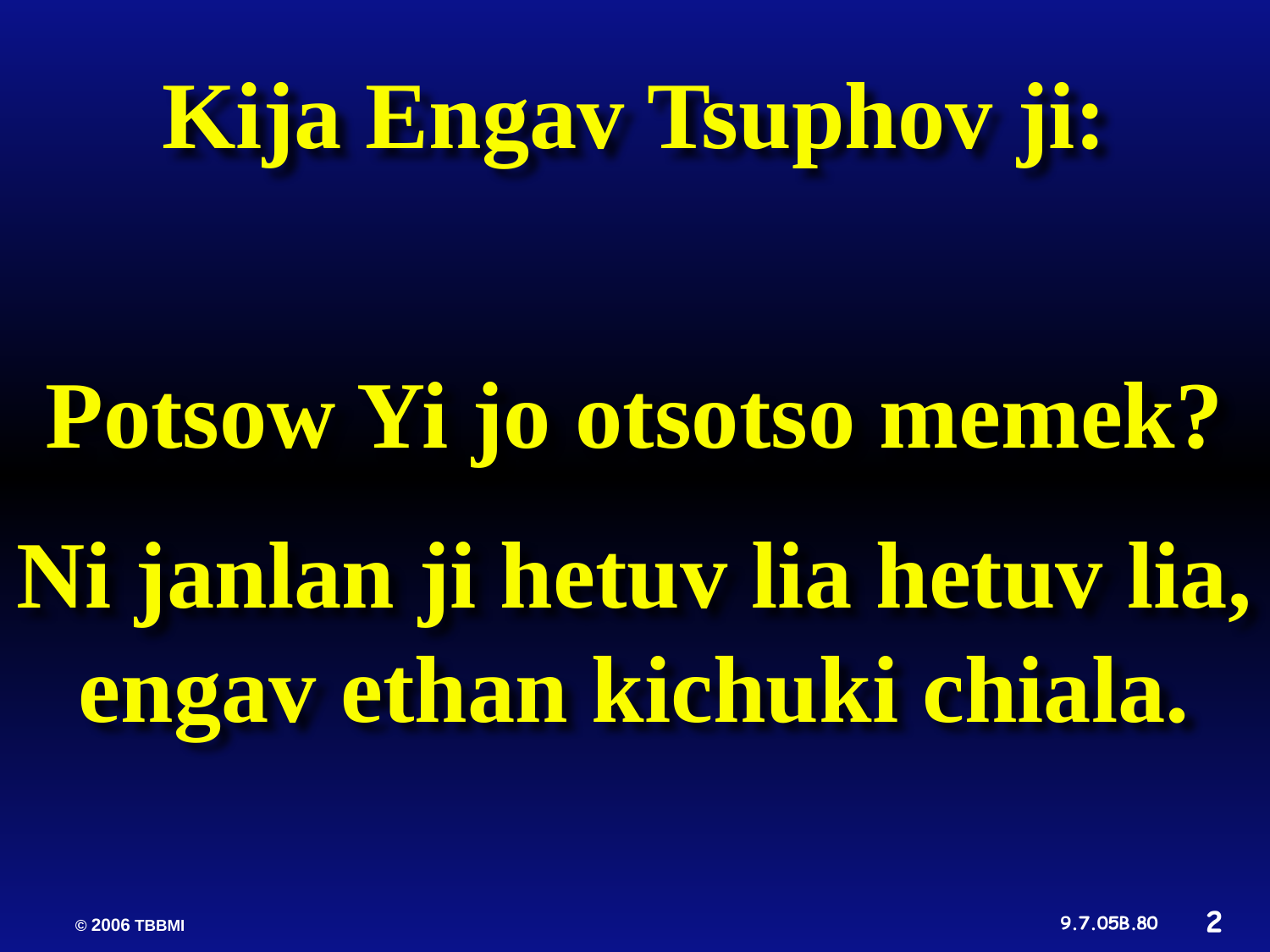

Kija Engav Tsuphov ji:
Potsow Yi jo otsotso memek?
Ni janlan ji hetuv lia hetuv lia, engav ethan kichuki chiala.

2

80